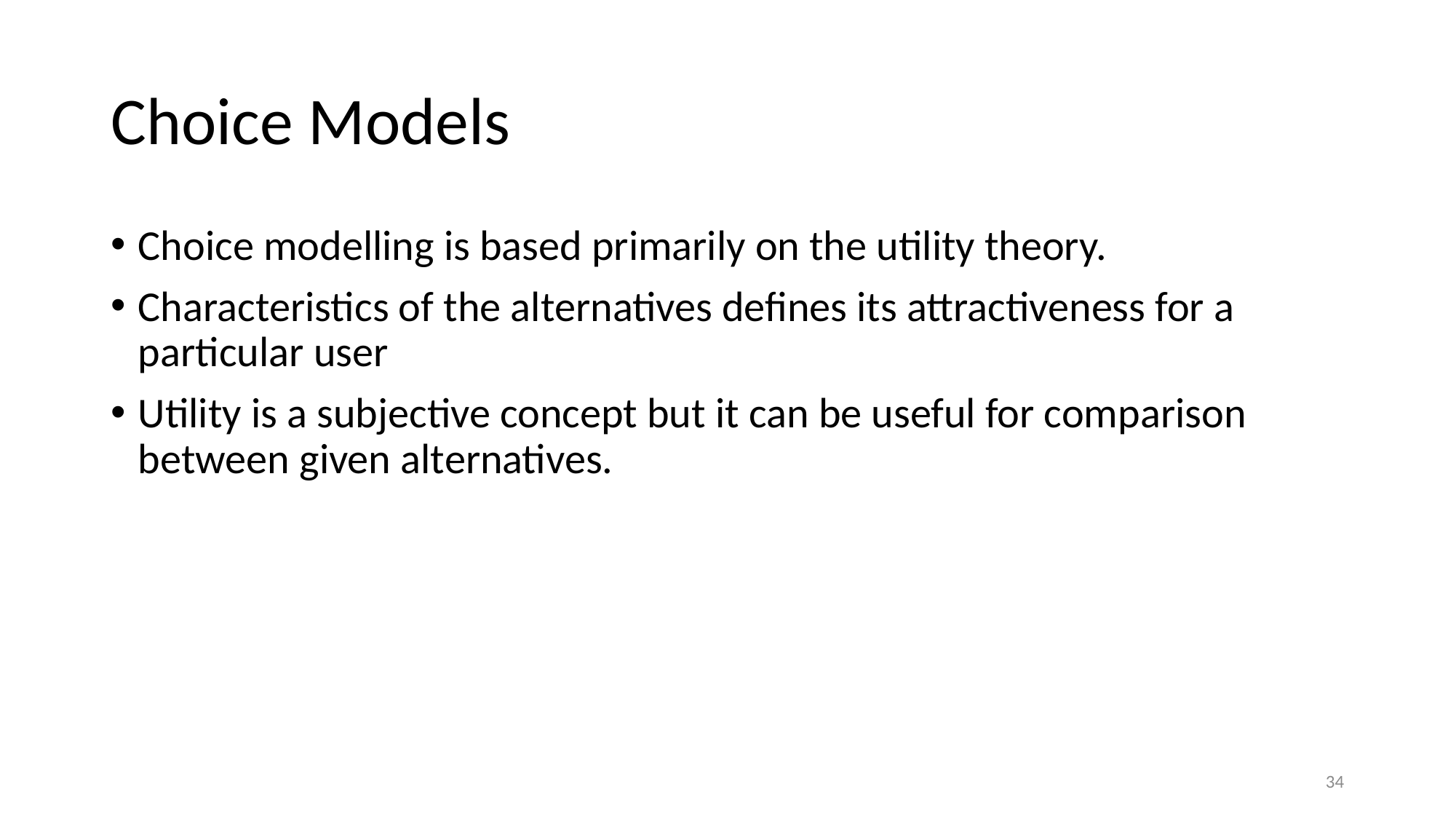

# Choice Models
Choice modelling is based primarily on the utility theory.
Characteristics of the alternatives defines its attractiveness for a particular user
Utility is a subjective concept but it can be useful for comparison between given alternatives.

34